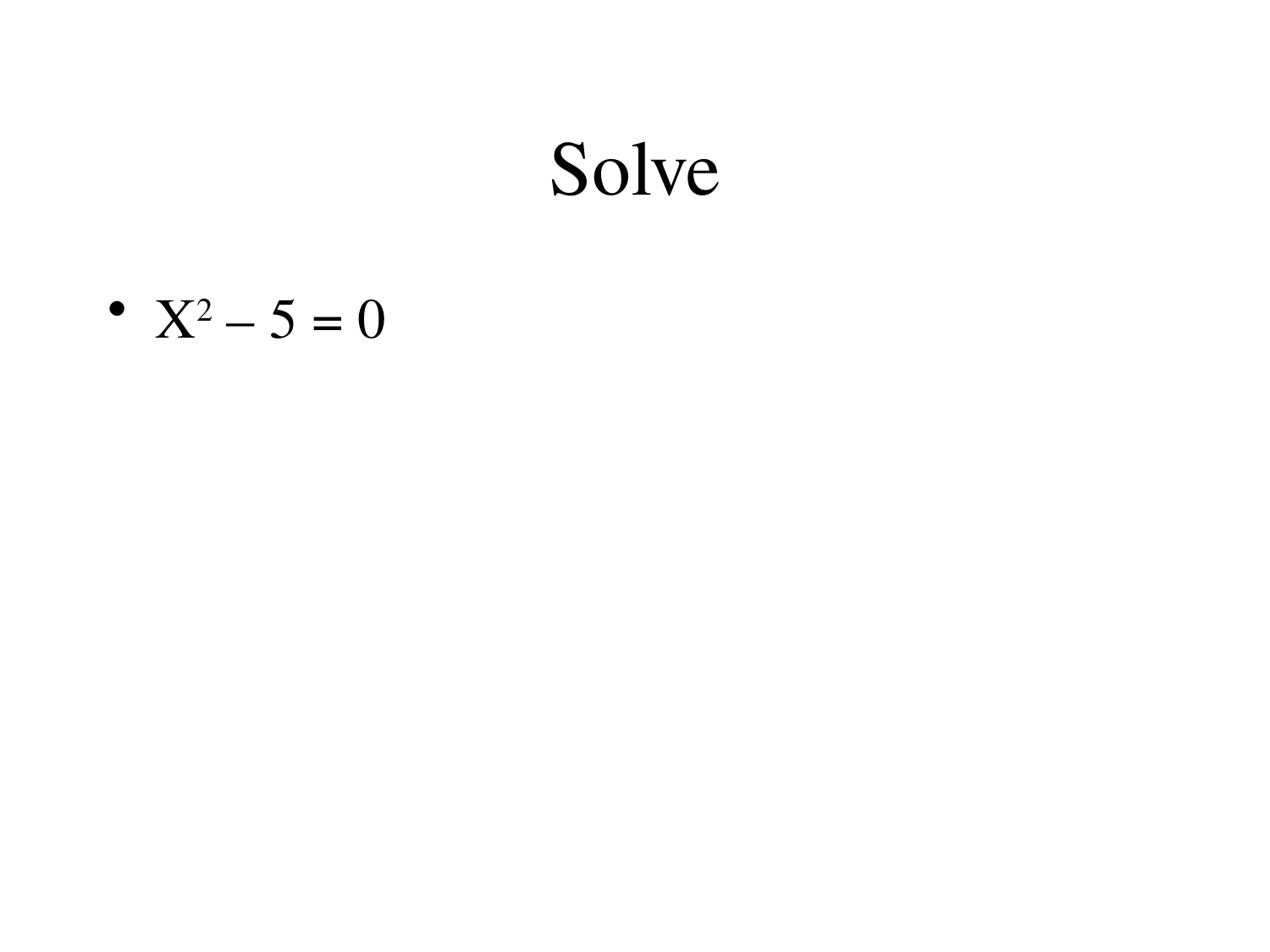

# Solve
X2 – 5 = 0